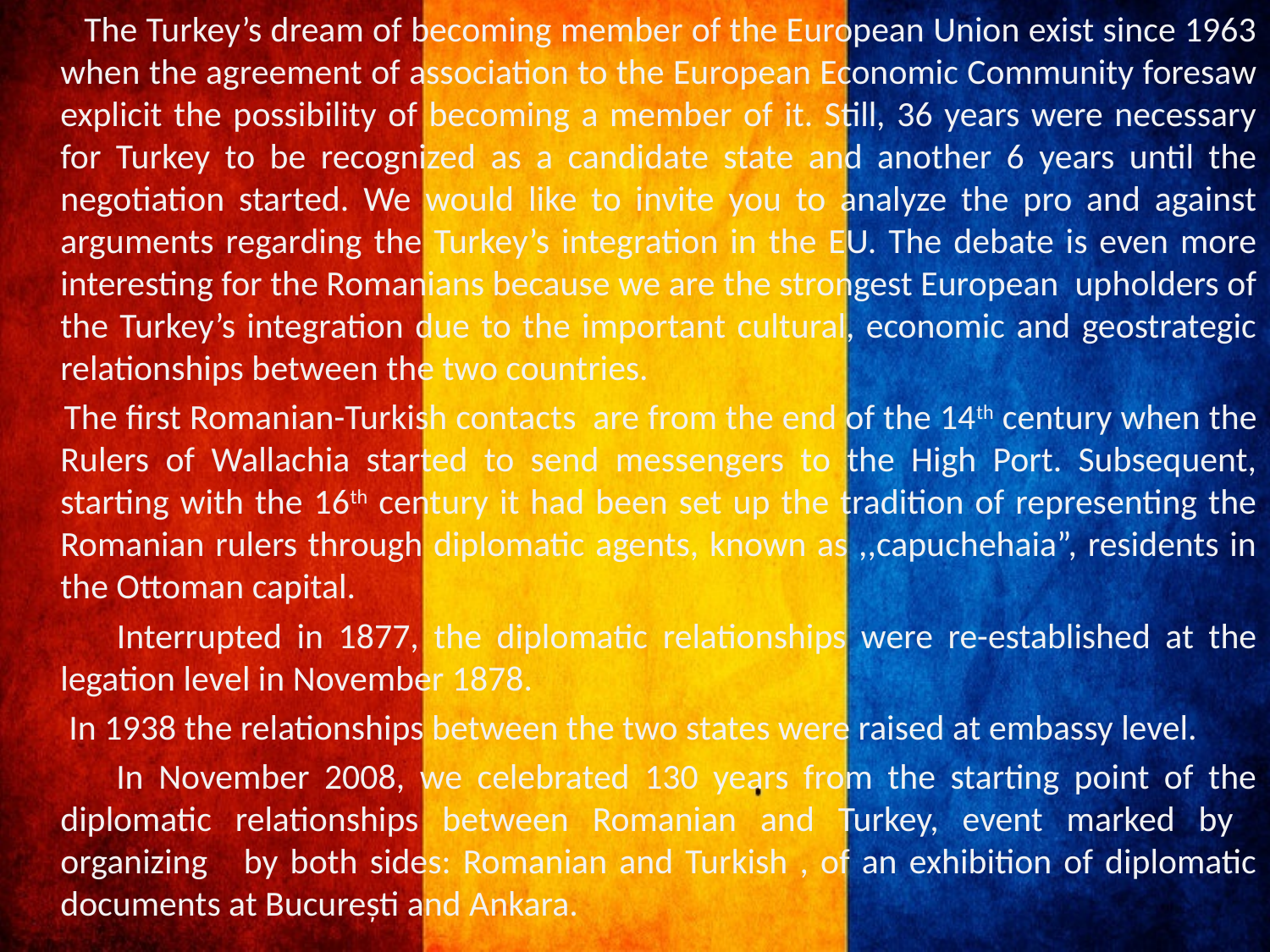

The Turkey’s dream of becoming member of the European Union exist since 1963 when the agreement of association to the European Economic Community foresaw explicit the possibility of becoming a member of it. Still, 36 years were necessary for Turkey to be recognized as a candidate state and another 6 years until the negotiation started. We would like to invite you to analyze the pro and against arguments regarding the Turkey’s integration in the EU. The debate is even more interesting for the Romanians because we are the strongest European  upholders of the Turkey’s integration due to the important cultural, economic and geostrategic relationships between the two countries.
      The first Romanian-Turkish contacts  are from the end of the 14th century when the Rulers of Wallachia started to send messengers to the High Port. Subsequent, starting with the 16th century it had been set up the tradition of representing the Romanian rulers through diplomatic agents, known as ,,capuchehaia”, residents in the Ottoman capital.
       Interrupted in 1877, the diplomatic relationships were re-established at the legation level in November 1878.
       In 1938 the relationships between the two states were raised at embassy level.
       In November 2008, we celebrated 130 years from the starting point of the diplomatic relationships between Romanian and Turkey, event marked by  organizing   by both sides: Romanian and Turkish , of an exhibition of diplomatic documents at București and Ankara.